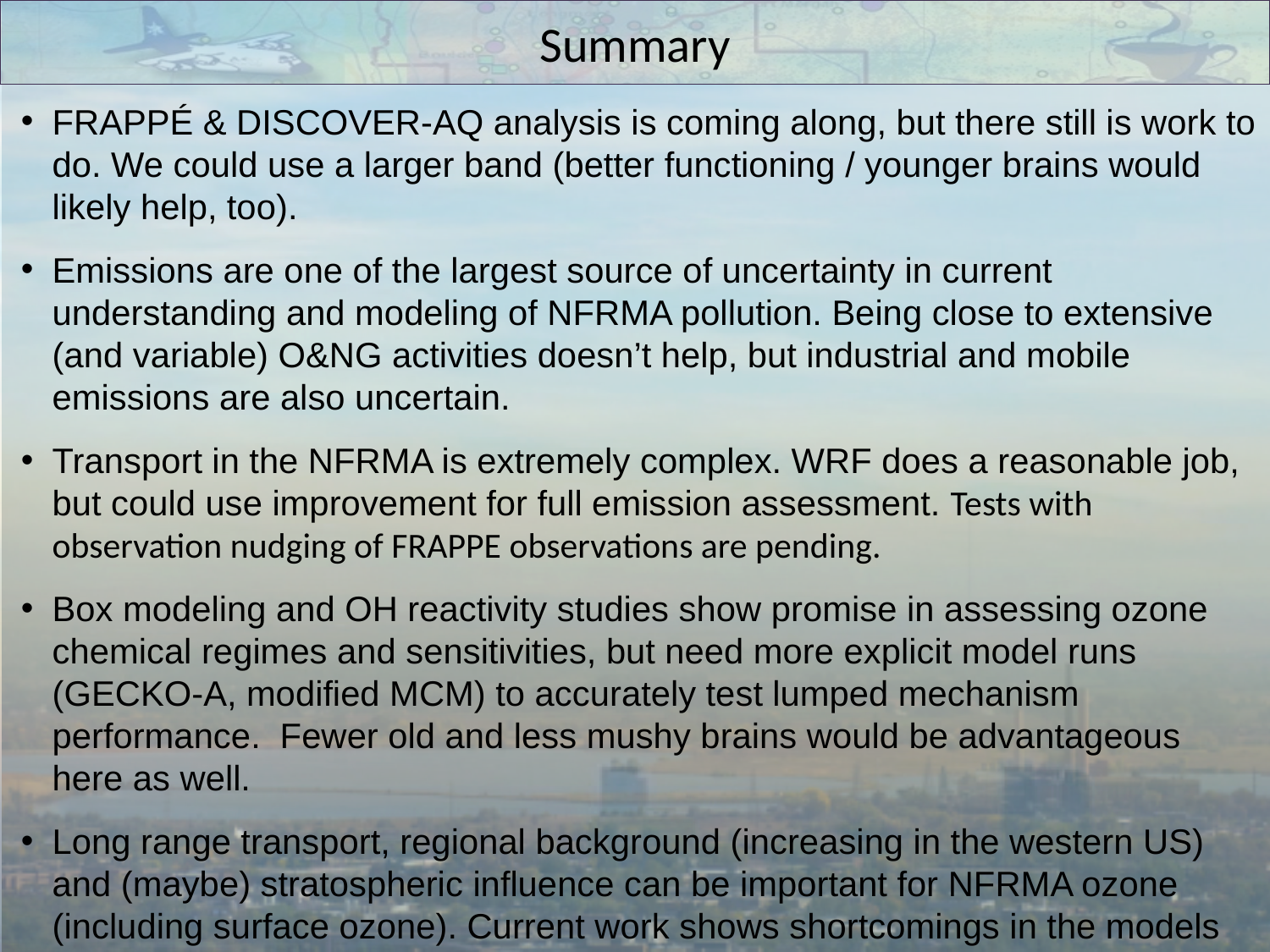

# Summary
FRAPPÉ & DISCOVER-AQ analysis is coming along, but there still is work to do. We could use a larger band (better functioning / younger brains would likely help, too).
Emissions are one of the largest source of uncertainty in current understanding and modeling of NFRMA pollution. Being close to extensive (and variable) O&NG activities doesn’t help, but industrial and mobile emissions are also uncertain.
Transport in the NFRMA is extremely complex. WRF does a reasonable job, but could use improvement for full emission assessment. Tests with observation nudging of FRAPPE observations are pending.
Box modeling and OH reactivity studies show promise in assessing ozone chemical regimes and sensitivities, but need more explicit model runs (GECKO-A, modified MCM) to accurately test lumped mechanism performance.  Fewer old and less mushy brains would be advantageous here as well.
Long range transport, regional background (increasing in the western US) and (maybe) stratospheric influence can be important for NFRMA ozone (including surface ozone). Current work shows shortcomings in the models in this area.